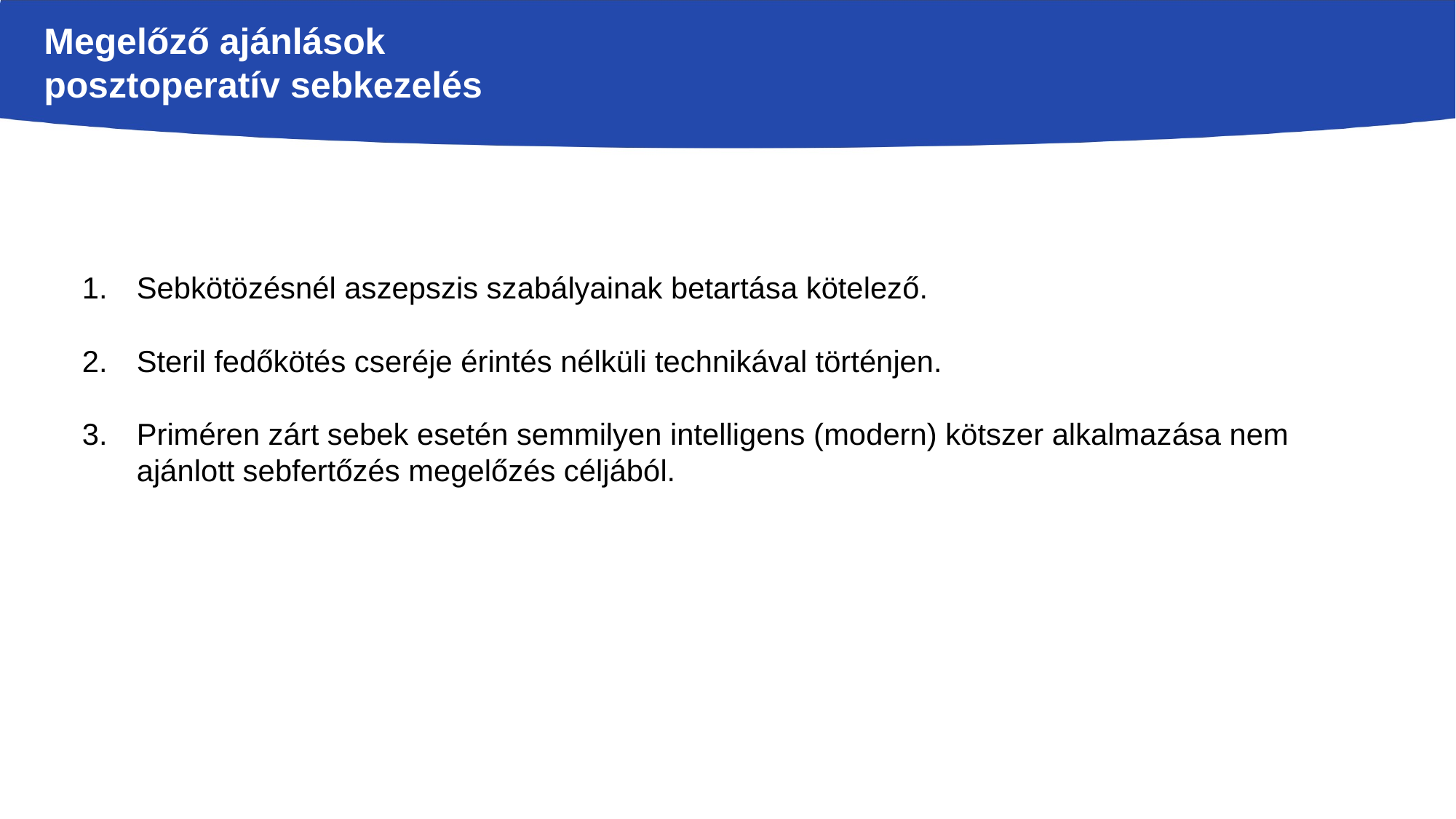

# Megelőző ajánlások posztoperatív sebkezelés
Sebkötözésnél aszepszis szabályainak betartása kötelező.
Steril fedőkötés cseréje érintés nélküli technikával történjen.
Priméren zárt sebek esetén semmilyen intelligens (modern) kötszer alkalmazása nem ajánlott sebfertőzés megelőzés céljából.